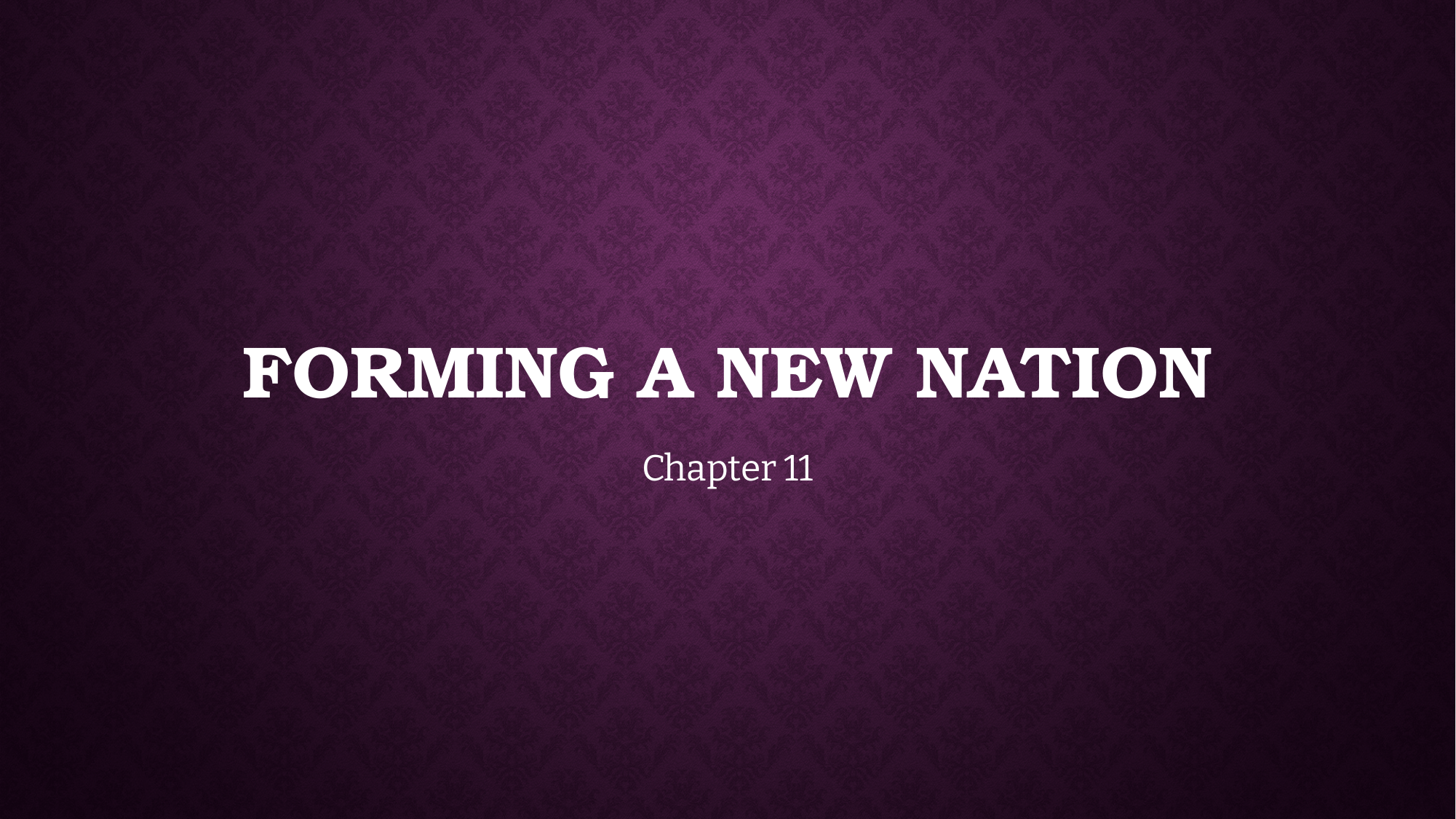

# Forming a New Nation
Chapter 11